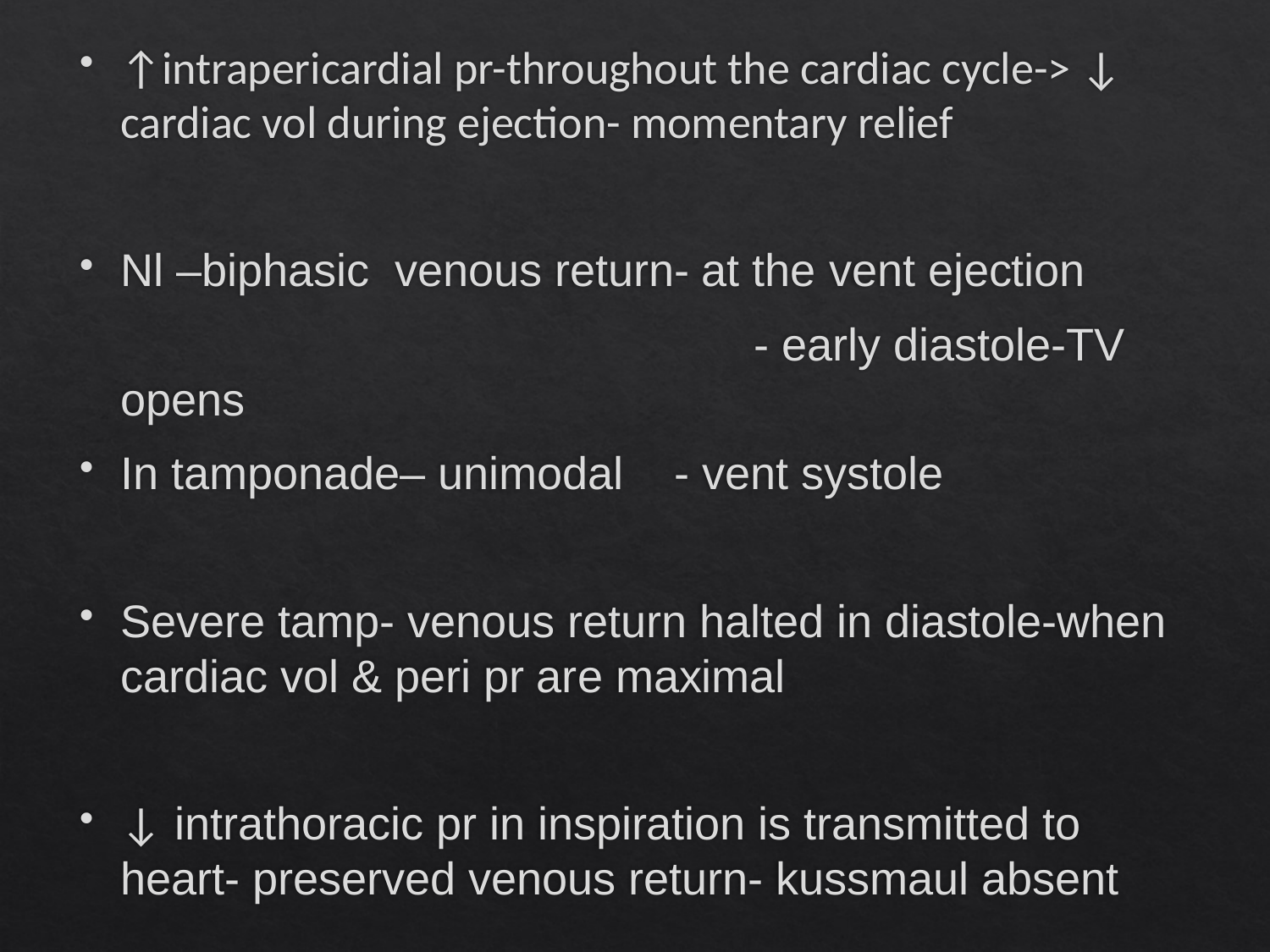

↑intrapericardial pr-throughout the cardiac cycle-> ↓ cardiac vol during ejection- momentary relief

Nl –biphasic  venous return- at the vent ejection
                                                     - early diastole-TV opens
In tamponade– unimodal    - vent systole

Severe tamp- venous return halted in diastole-when cardiac vol & peri pr are maximal

↓ intrathoracic pr in inspiration is transmitted to heart- preserved venous return- kussmaul absent
#